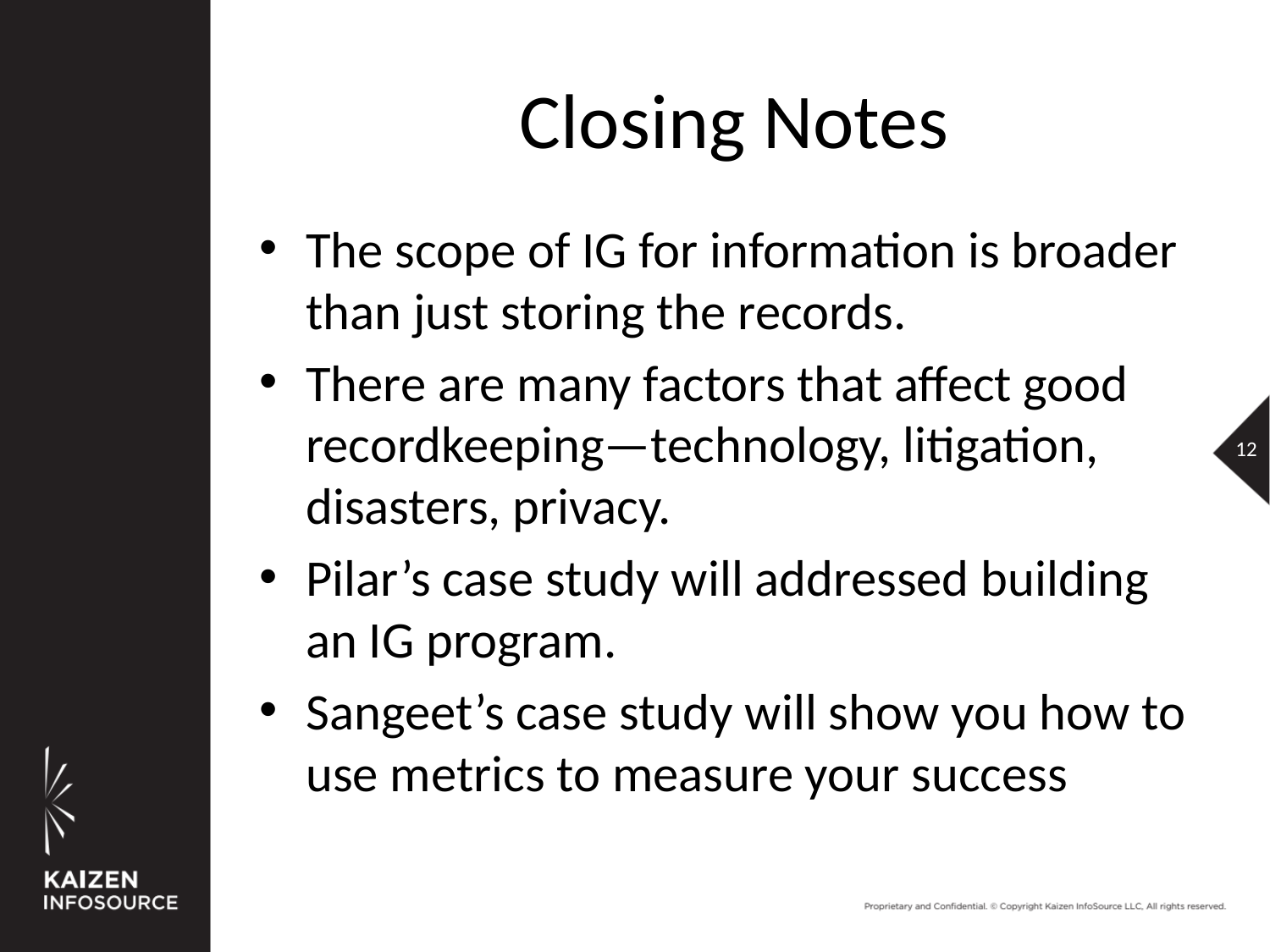

# Closing Notes
The scope of IG for information is broader than just storing the records.
There are many factors that affect good recordkeeping—technology, litigation, disasters, privacy.
Pilar’s case study will addressed building an IG program.
Sangeet’s case study will show you how to use metrics to measure your success
12